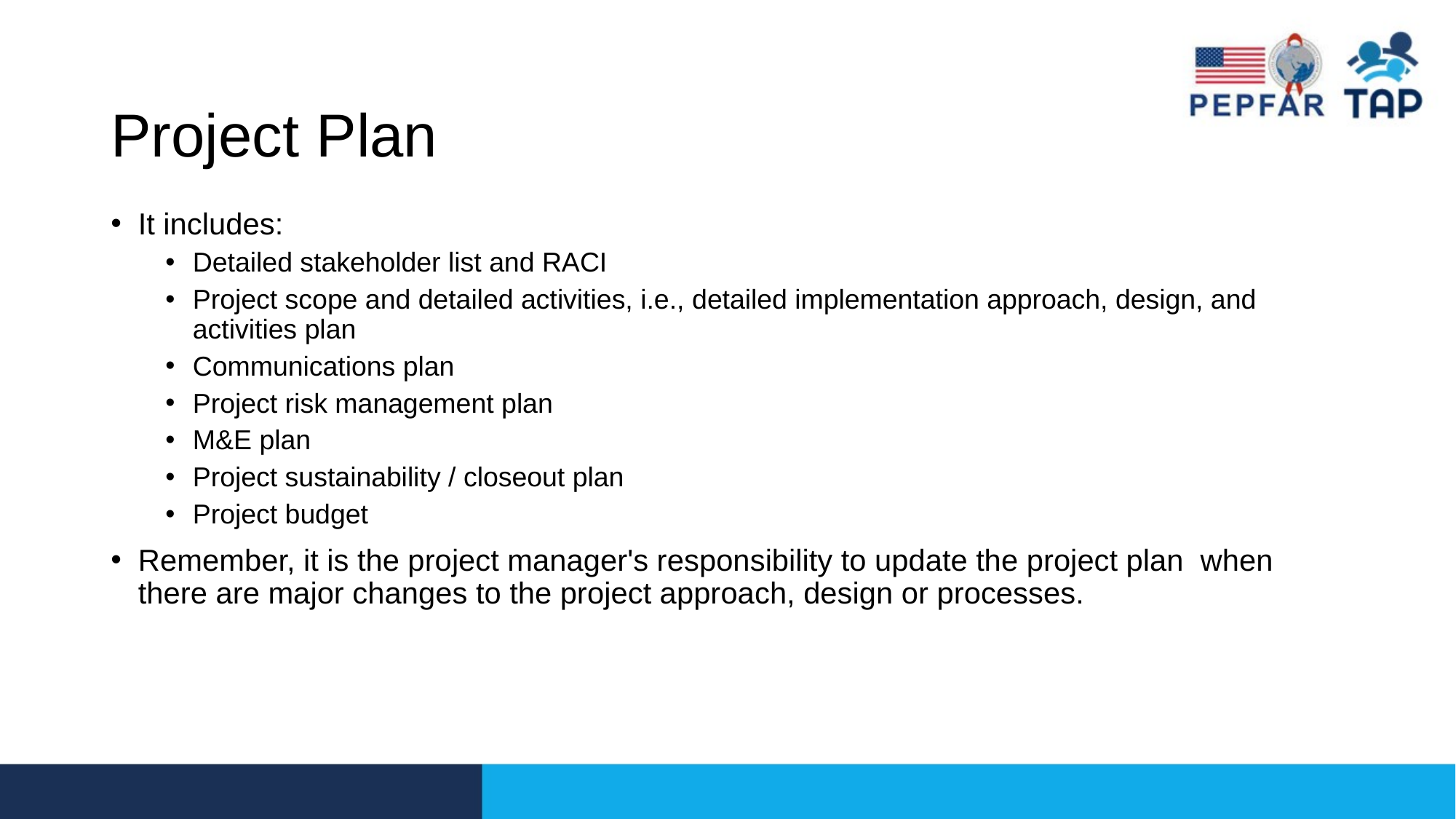

# Project Plan
It includes:
Detailed stakeholder list and RACI
Project scope and detailed activities, i.e., detailed implementation approach, design, and activities plan
Communications plan
Project risk management plan
M&E plan
Project sustainability / closeout plan
Project budget
Remember, it is the project manager's responsibility to update the project plan  when there are major changes to the project approach, design or processes.